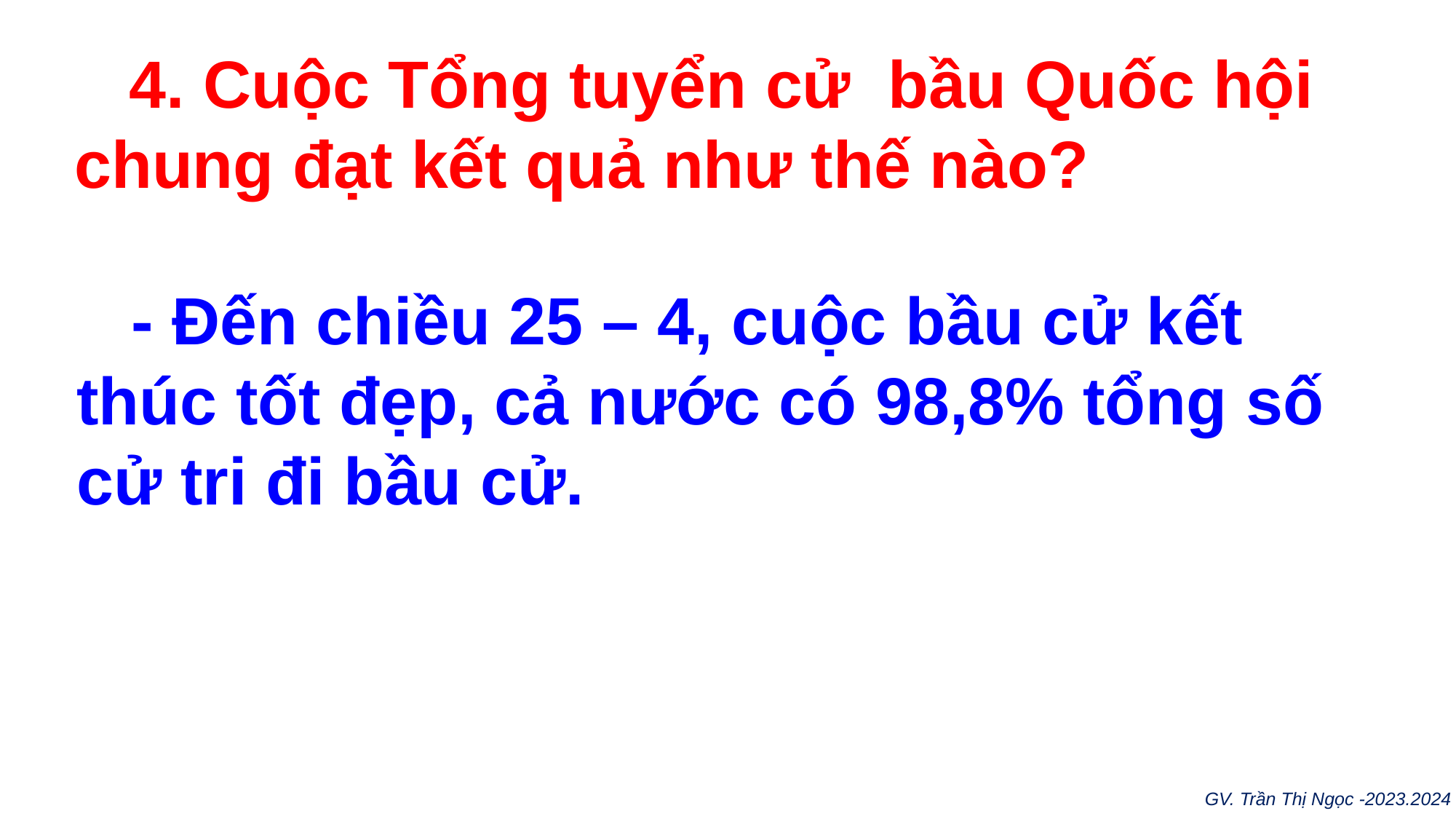

4. Cuộc Tổng tuyển cử  bầu Quốc hội chung đạt kết quả như thế nào?
- Đến chiều 25 – 4, cuộc bầu cử kết thúc tốt đẹp, cả nước có 98,8% tổng số cử tri đi bầu cử.
GV. Trần Thị Ngọc -2023.2024